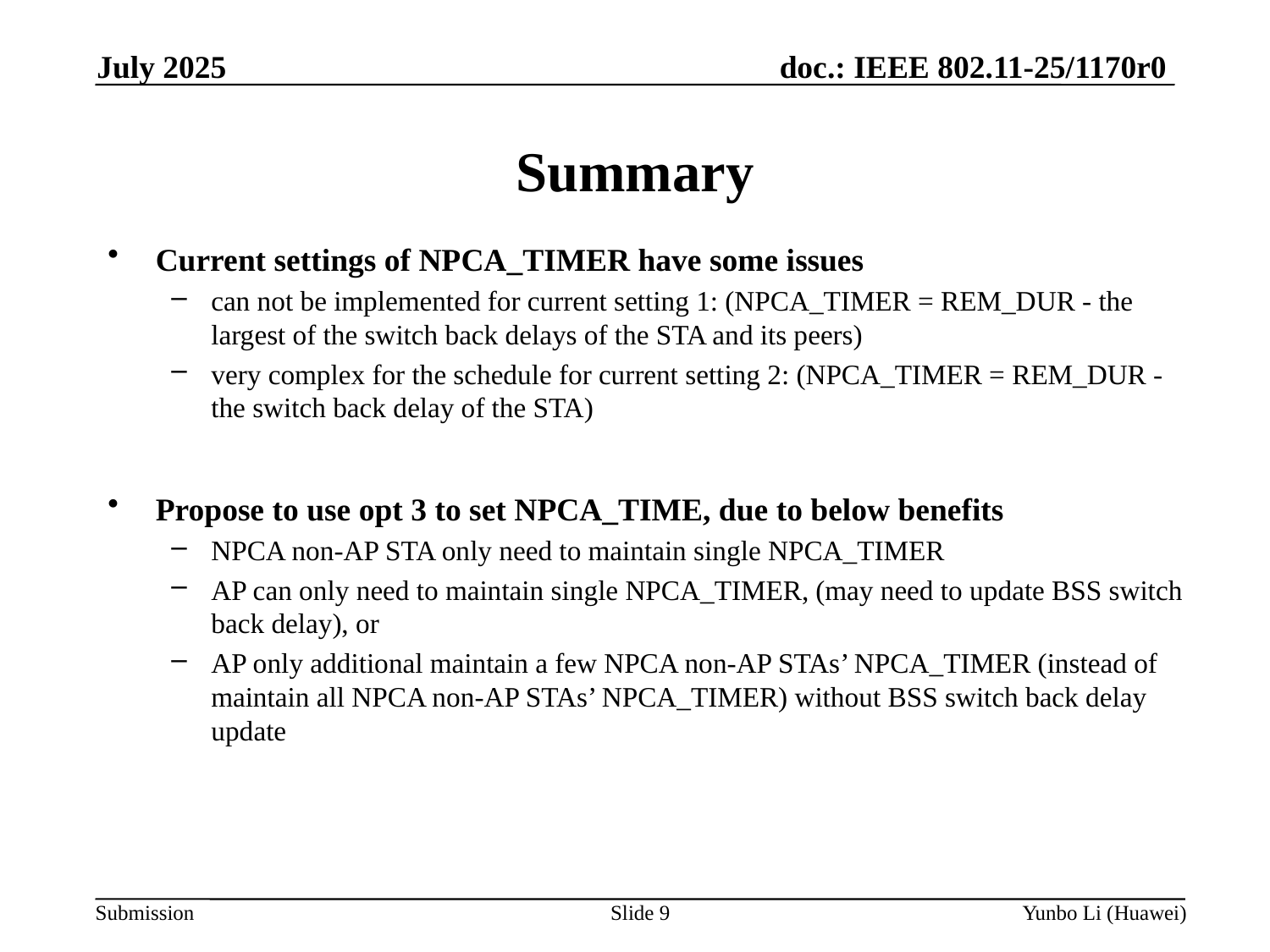

July 2025
Summary
Current settings of NPCA_TIMER have some issues
can not be implemented for current setting 1: (NPCA_TIMER = REM_DUR - the largest of the switch back delays of the STA and its peers)
very complex for the schedule for current setting 2: (NPCA_TIMER = REM_DUR - the switch back delay of the STA)

Propose to use opt 3 to set NPCA_TIME, due to below benefits
NPCA non-AP STA only need to maintain single NPCA_TIMER
AP can only need to maintain single NPCA_TIMER, (may need to update BSS switch back delay), or
AP only additional maintain a few NPCA non-AP STAs’ NPCA_TIMER (instead of maintain all NPCA non-AP STAs’ NPCA_TIMER) without BSS switch back delay update
Slide 9
Yunbo Li (Huawei)